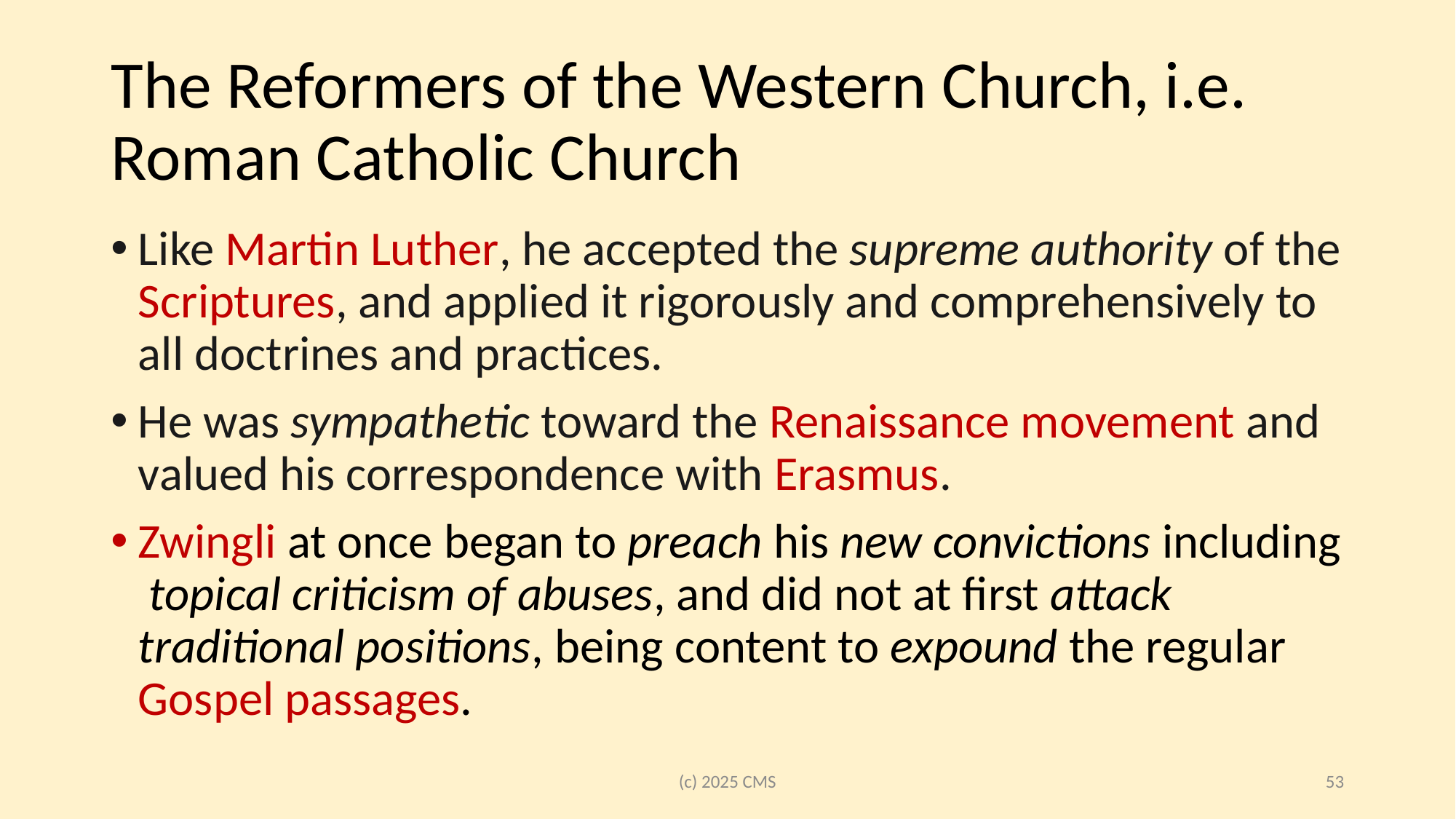

# The Reformers of the Western Church, i.e. Roman Catholic Church
Like Martin Luther, he accepted the supreme authority of the Scriptures, and applied it rigorously and comprehensively to all doctrines and practices.
He was sympathetic toward the Renaissance movement and valued his correspondence with Erasmus.
Zwingli at once began to preach his new convictions including  topical criticism of abuses, and did not at first attack traditional positions, being content to expound the regular Gospel passages.
(c) 2025 CMS
53